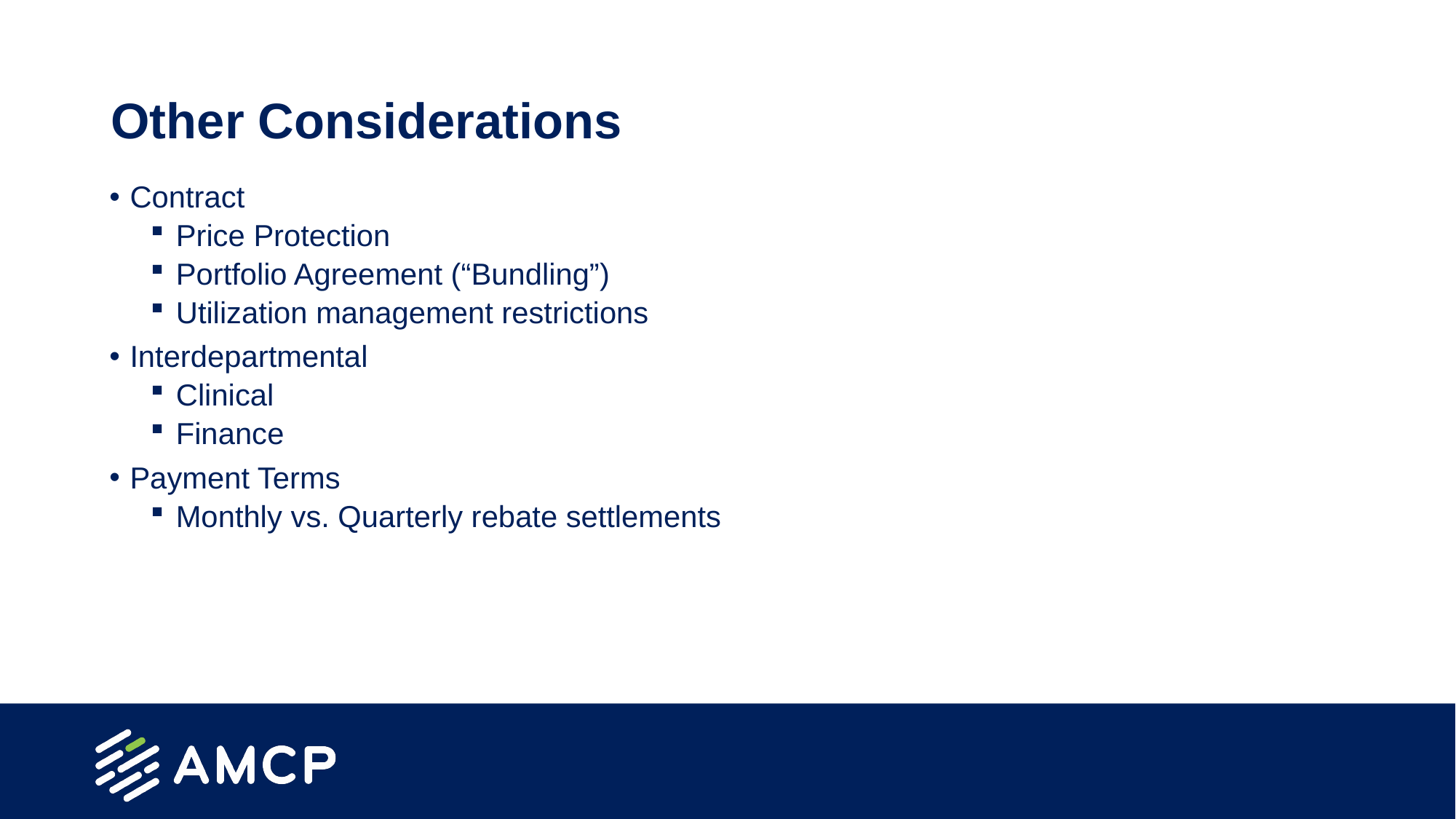

# Other Considerations
Contract
Price Protection
Portfolio Agreement (“Bundling”)
Utilization management restrictions
Interdepartmental
Clinical
Finance
Payment Terms
Monthly vs. Quarterly rebate settlements